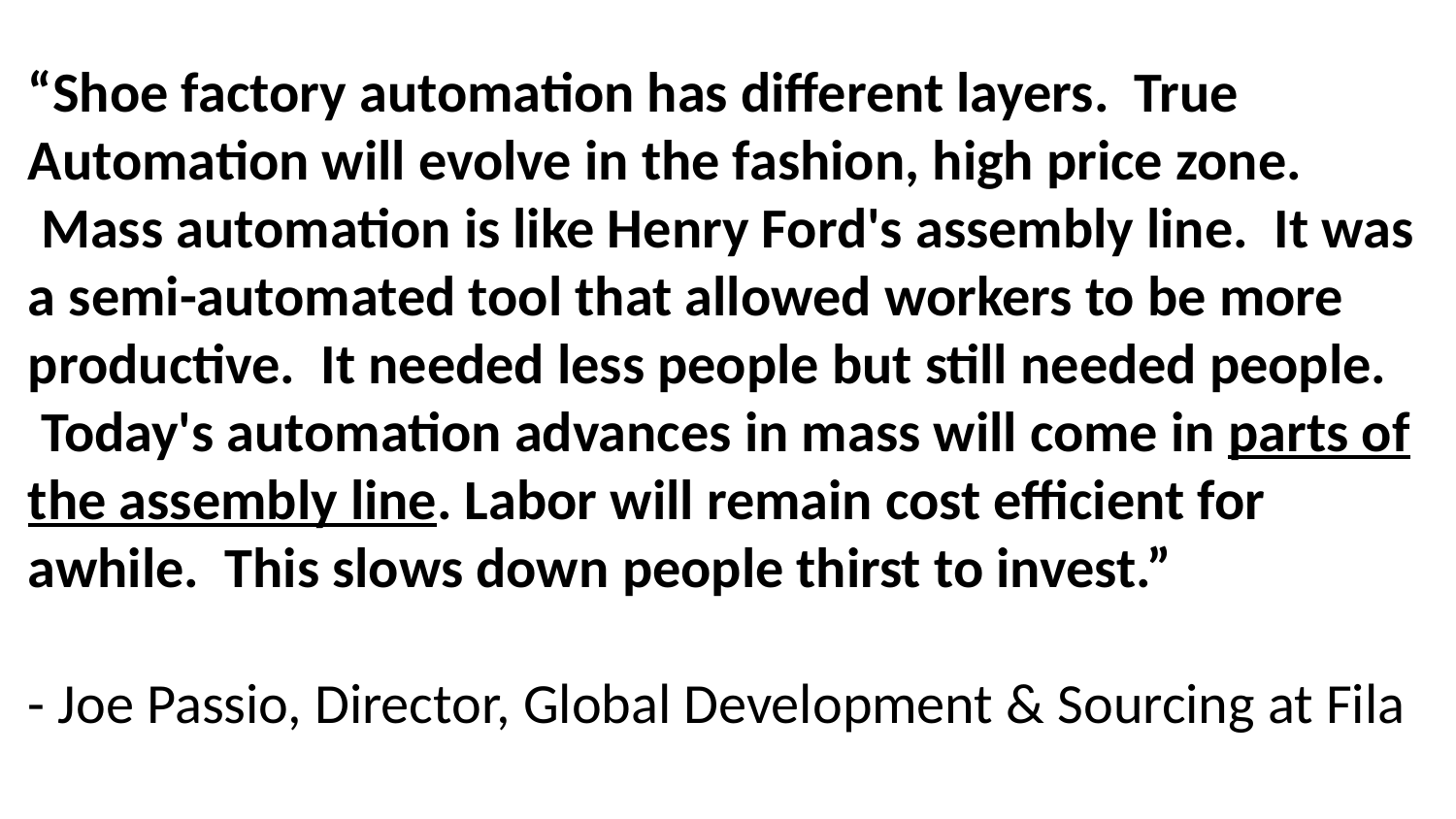

“Shoe factory automation has different layers.  True Automation will evolve in the fashion, high price zone.  Mass automation is like Henry Ford's assembly line.  It was a semi-automated tool that allowed workers to be more productive.  It needed less people but still needed people.  Today's automation advances in mass will come in parts of the assembly line. Labor will remain cost efficient for awhile.  This slows down people thirst to invest.”

- Joe Passio, Director, Global Development & Sourcing at Fila